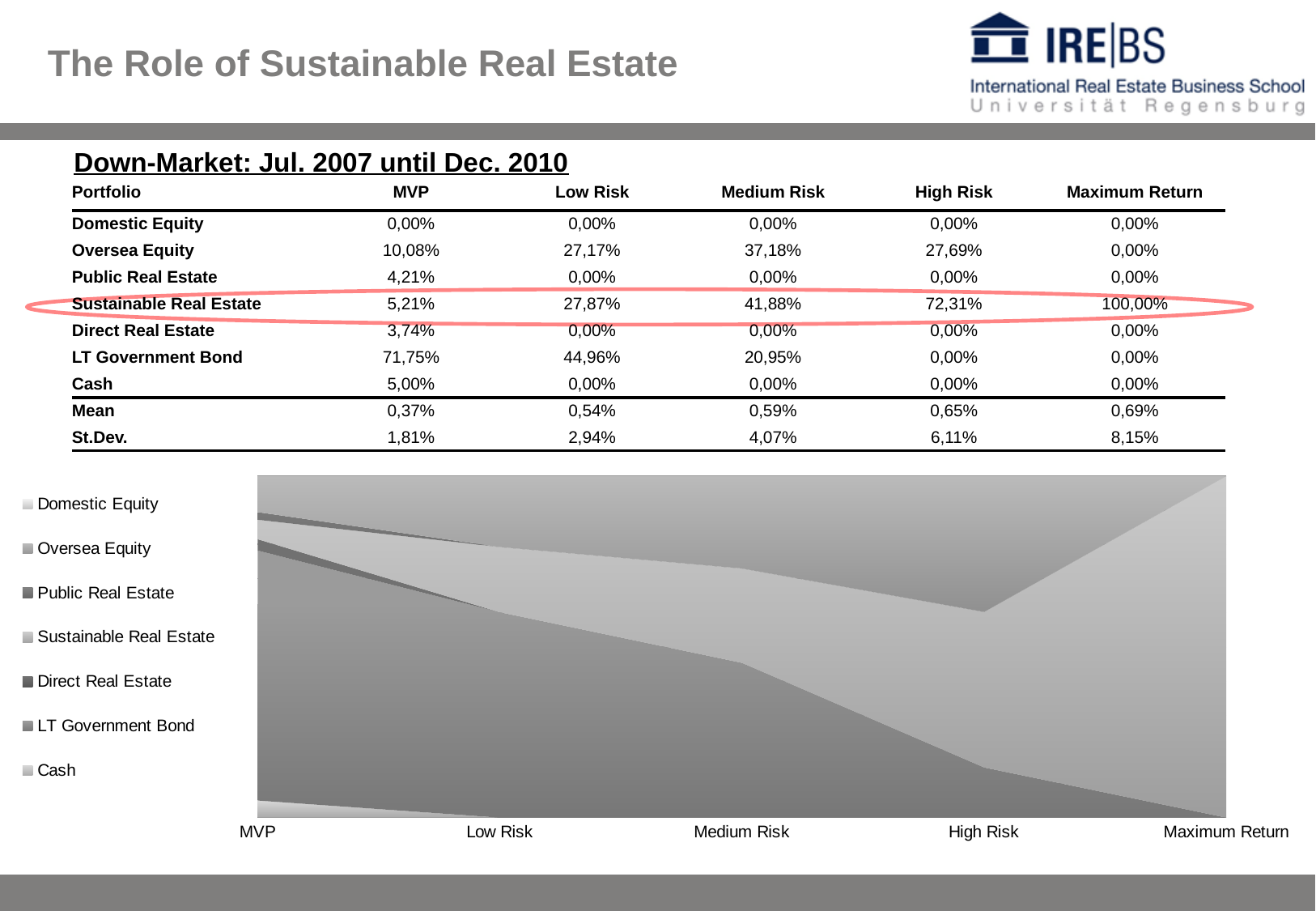

The Role of Sustainable Real Estate

Down-Market: Jul. 2007 until Dec. 2010
| Portfolio | MVP | Low Risk | Medium Risk | High Risk | Maximum Return |
| --- | --- | --- | --- | --- | --- |
| Domestic Equity | 0,00% | 0,00% | 0,00% | 0,00% | 0,00% |
| Oversea Equity | 10,08% | 27,17% | 37,18% | 27,69% | 0,00% |
| Public Real Estate | 4,21% | 0,00% | 0,00% | 0,00% | 0,00% |
| Sustainable Real Estate | 5,21% | 27,87% | 41,88% | 72,31% | 100,00% |
| Direct Real Estate | 3,74% | 0,00% | 0,00% | 0,00% | 0,00% |
| LT Government Bond | 71,75% | 44,96% | 20,95% | 0,00% | 0,00% |
| Cash | 5,00% | 0,00% | 0,00% | 0,00% | 0,00% |
| Mean | 0,37% | 0,54% | 0,59% | 0,65% | 0,69% |
| St.Dev. | 1,81% | 2,94% | 4,07% | 6,11% | 8,15% |

### Chart

| Category | Cash | LT Government Bond | Direct Real Estate | Sustainable Real Estate | Public Real Estate | Oversea Equity | Domestic Equity |
|---|---|---|---|---|---|---|---|
| MVP | 0.05 | 0.7316065009392295 | 0.03324762529197709 | 0.056841341039822496 | 0.022393940741730928 | 0.10591059198723983 | 0.0 |
| Low Risk | 0.0 | 0.6010743245094606 | 0.0 | 0.19093659557213427 | 0.0 | 0.2079890799184059 | 0.0 |
| Medium Risk | 0.0 | 0.452752875288351 | 0.0 | 0.27655763555947227 | 0.0 | 0.27068948915217755 | 0.0 |
| High Risk | 0.0 | 0.14675300588842477 | 0.0 | 0.4554927960829063 | 0.0 | 0.39775419802866985 | 0.0 |
| Maximum Return | 0.0 | 0.0 | 0.0 | 1.0000000000000002 | 0.0 | 0.0 | 0.0 |